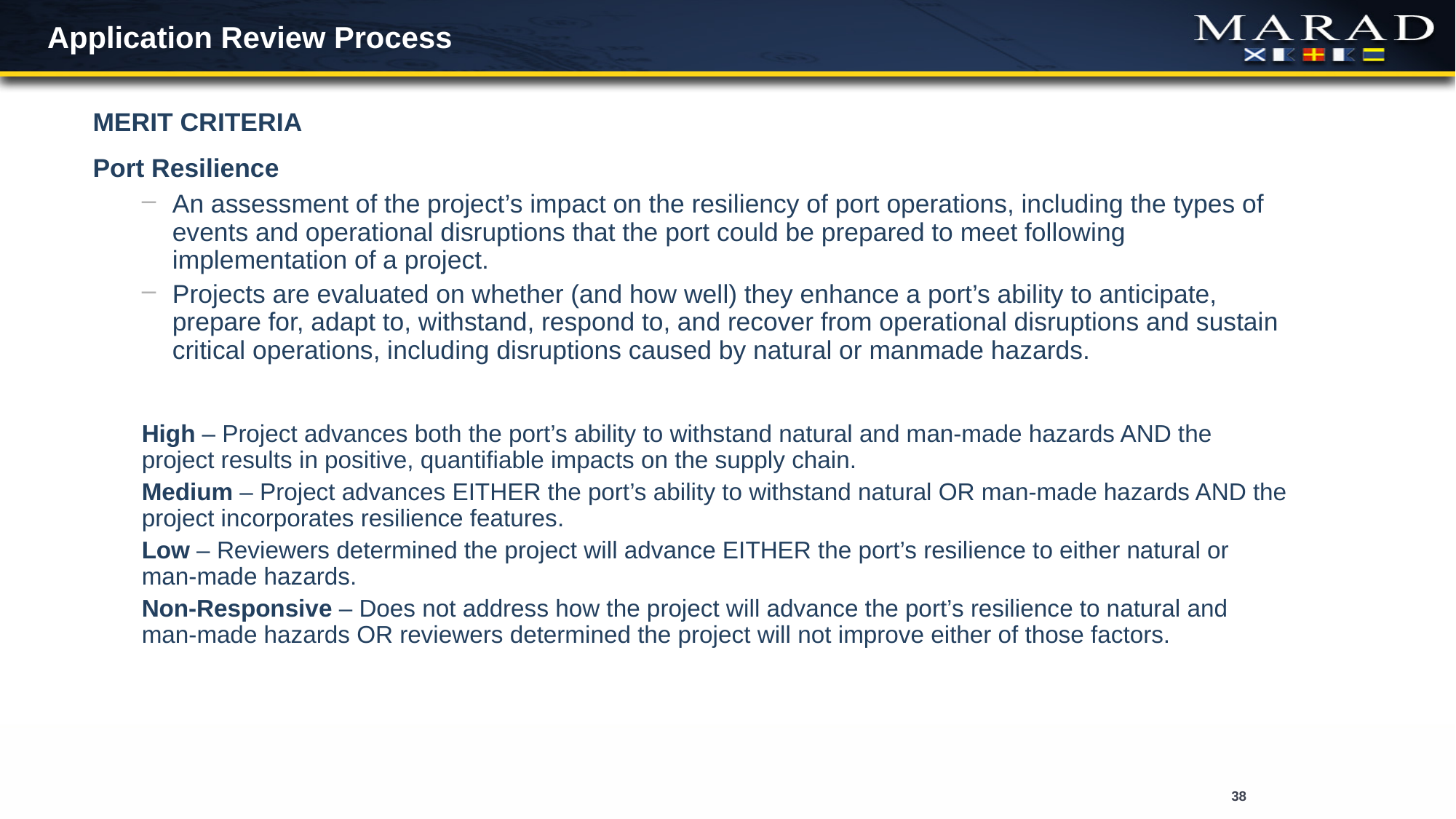

38
# Application Review Process
MERIT CRITERIA
Port Resilience
An assessment of the project’s impact on the resiliency of port operations, including the types of events and operational disruptions that the port could be prepared to meet following implementation of a project.
Projects are evaluated on whether (and how well) they enhance a port’s ability to anticipate, prepare for, adapt to, withstand, respond to, and recover from operational disruptions and sustain critical operations, including disruptions caused by natural or manmade hazards.

High – Project advances both the port’s ability to withstand natural and man-made hazards AND the project results in positive, quantifiable impacts on the supply chain.
Medium – Project advances EITHER the port’s ability to withstand natural OR man-made hazards AND the project incorporates resilience features.
Low – Reviewers determined the project will advance EITHER the port’s resilience to either natural or man-made hazards.
Non-Responsive – Does not address how the project will advance the port’s resilience to natural and man-made hazards OR reviewers determined the project will not improve either of those factors.
38